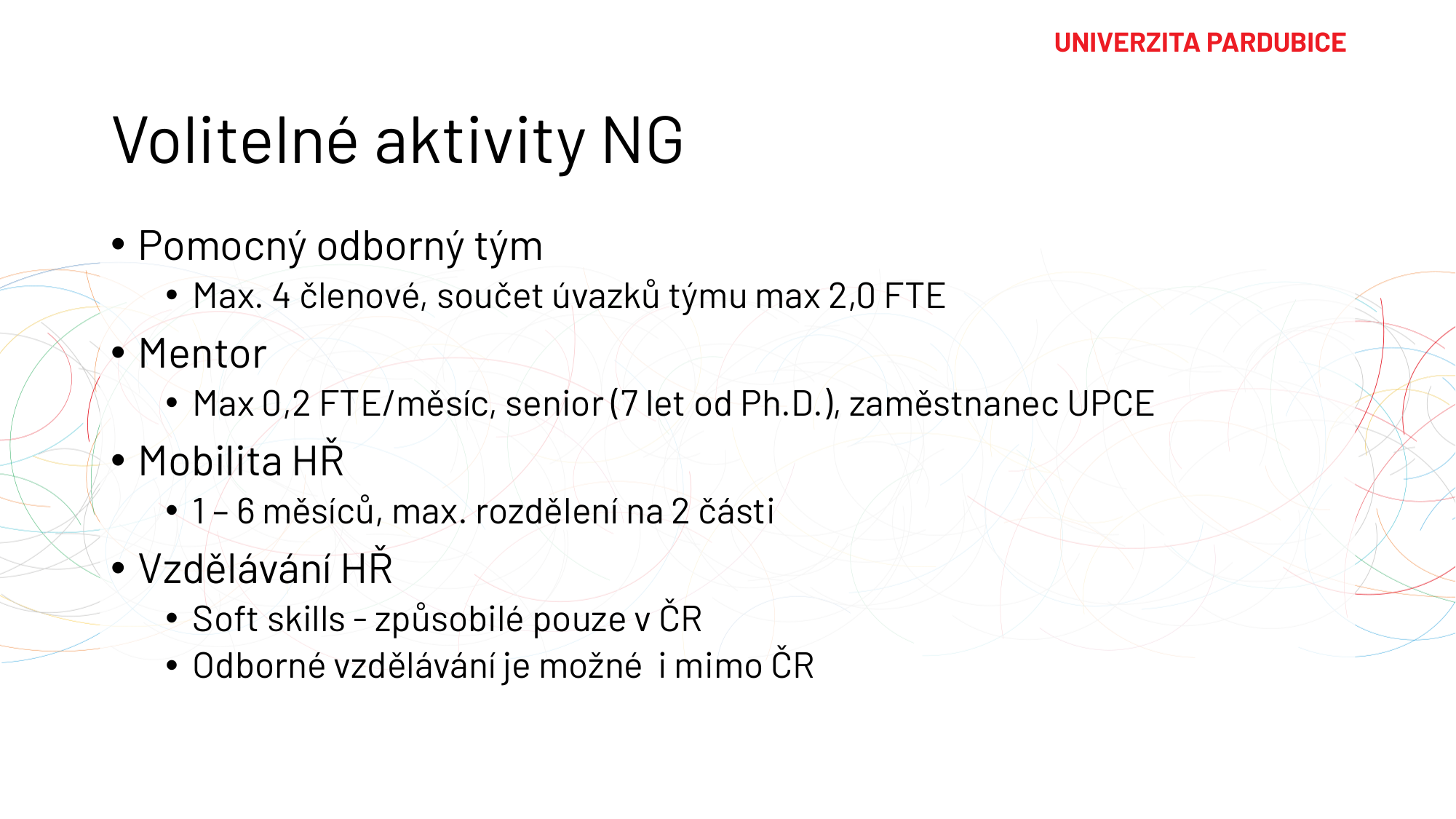

# Volitelné aktivity NG
Pomocný odborný tým
Max. 4 členové, součet úvazků týmu max 2,0 FTE
Mentor
Max 0,2 FTE/měsíc, senior (7 let od Ph.D.), zaměstnanec UPCE
Mobilita HŘ
1 – 6 měsíců, max. rozdělení na 2 části
Vzdělávání HŘ
Soft skills - způsobilé pouze v ČR
Odborné vzdělávání je možné  i mimo ČR